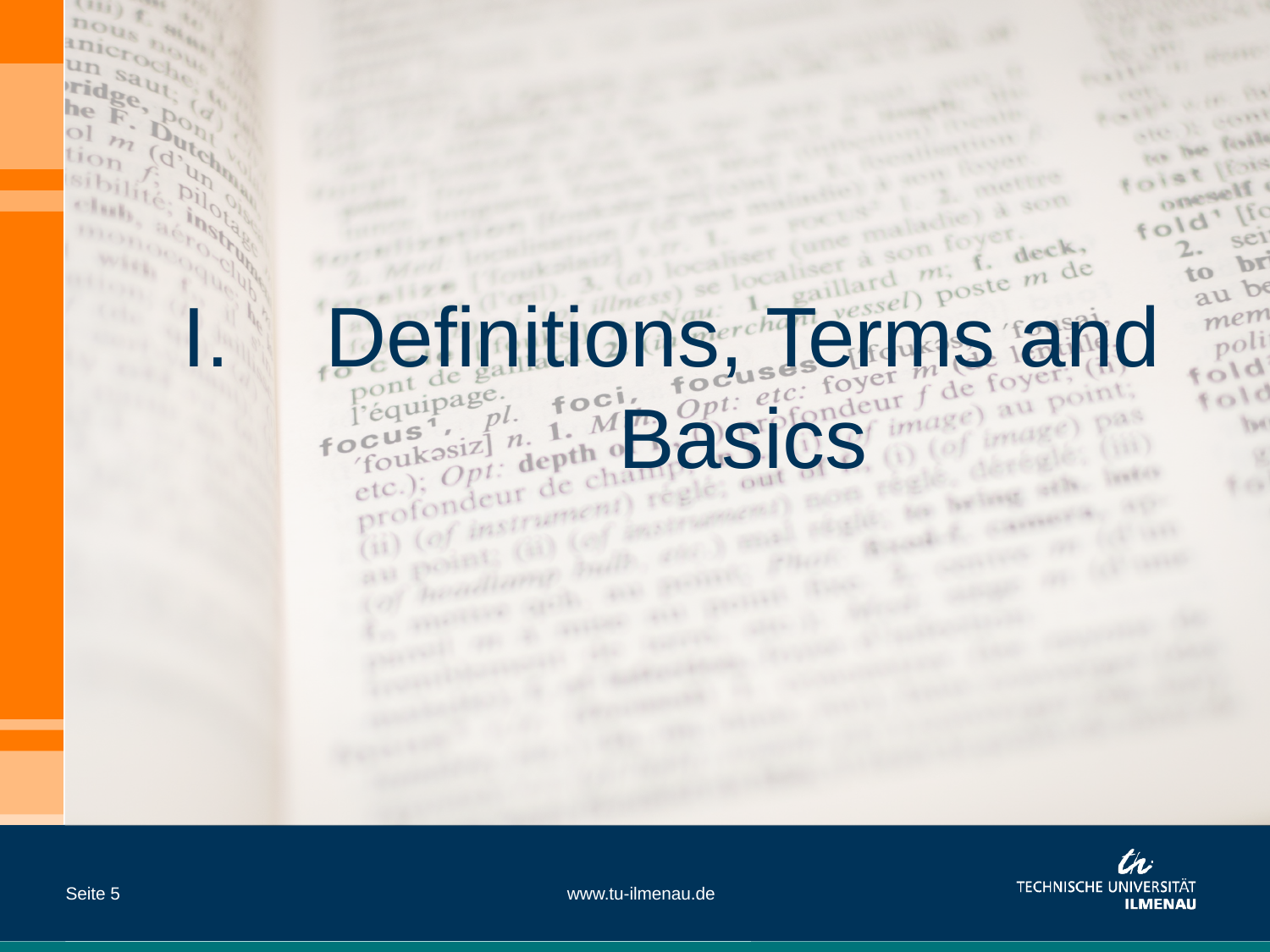

Definitions, Terms and Basics
Seite 5
www.tu-ilmenau.de